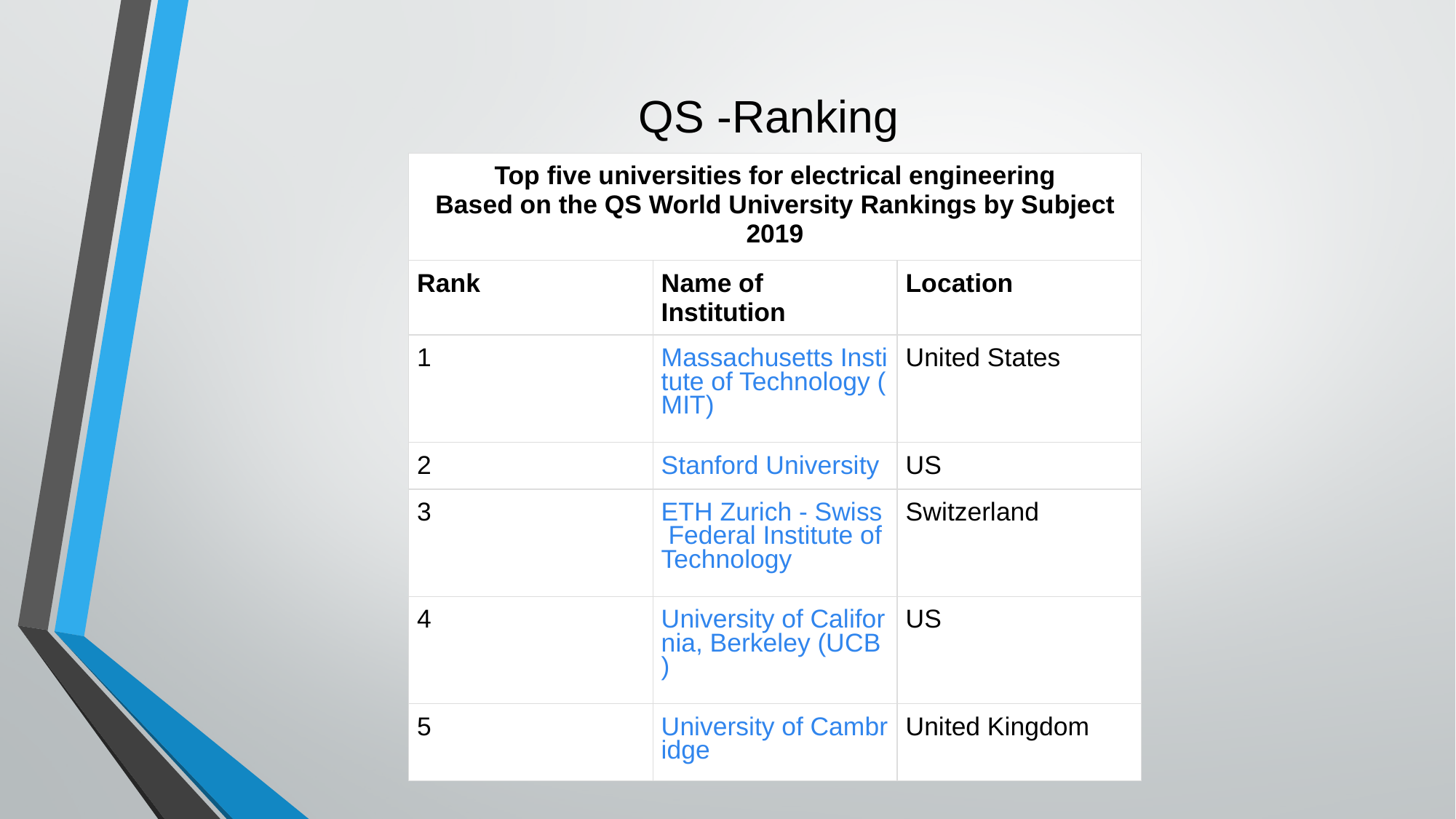

# QS -Ranking
| Top five universities for electrical engineering Based on the QS World University Rankings by Subject 2019 |  |  |
| --- | --- | --- |
| Rank | Name of Institution | Location |
| 1 | Massachusetts Institute of Technology (MIT) | United States |
| 2 | Stanford University | US |
| 3 | ETH Zurich - Swiss Federal Institute of Technology | Switzerland |
| 4 | University of California, Berkeley (UCB) | US |
| 5 | University of Cambridge | United Kingdom |